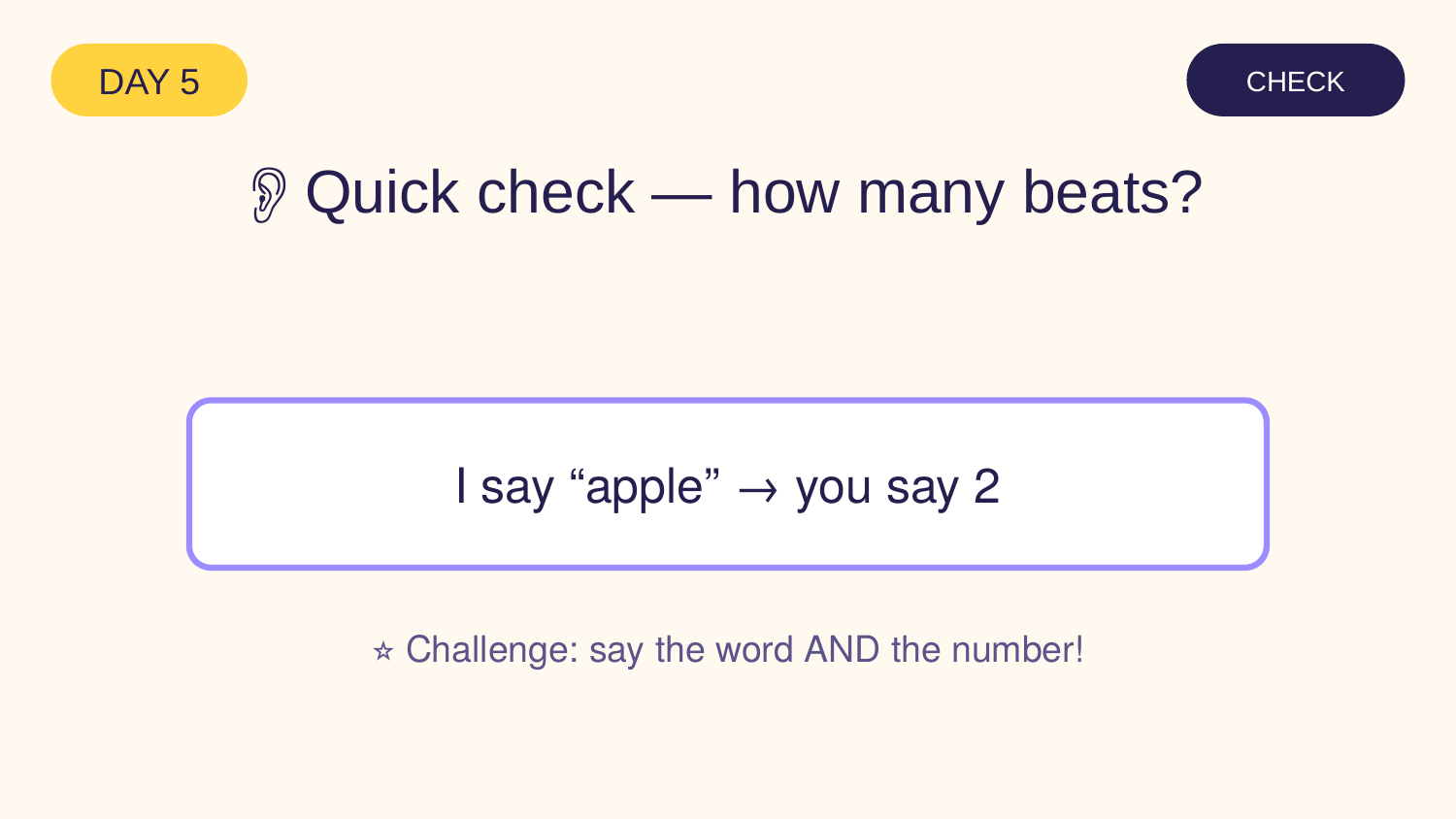

DAY 5

CHECK
👂 Quick check — how many beats?

I say “apple” → you say 2
⭐ Challenge: say the word AND the number!